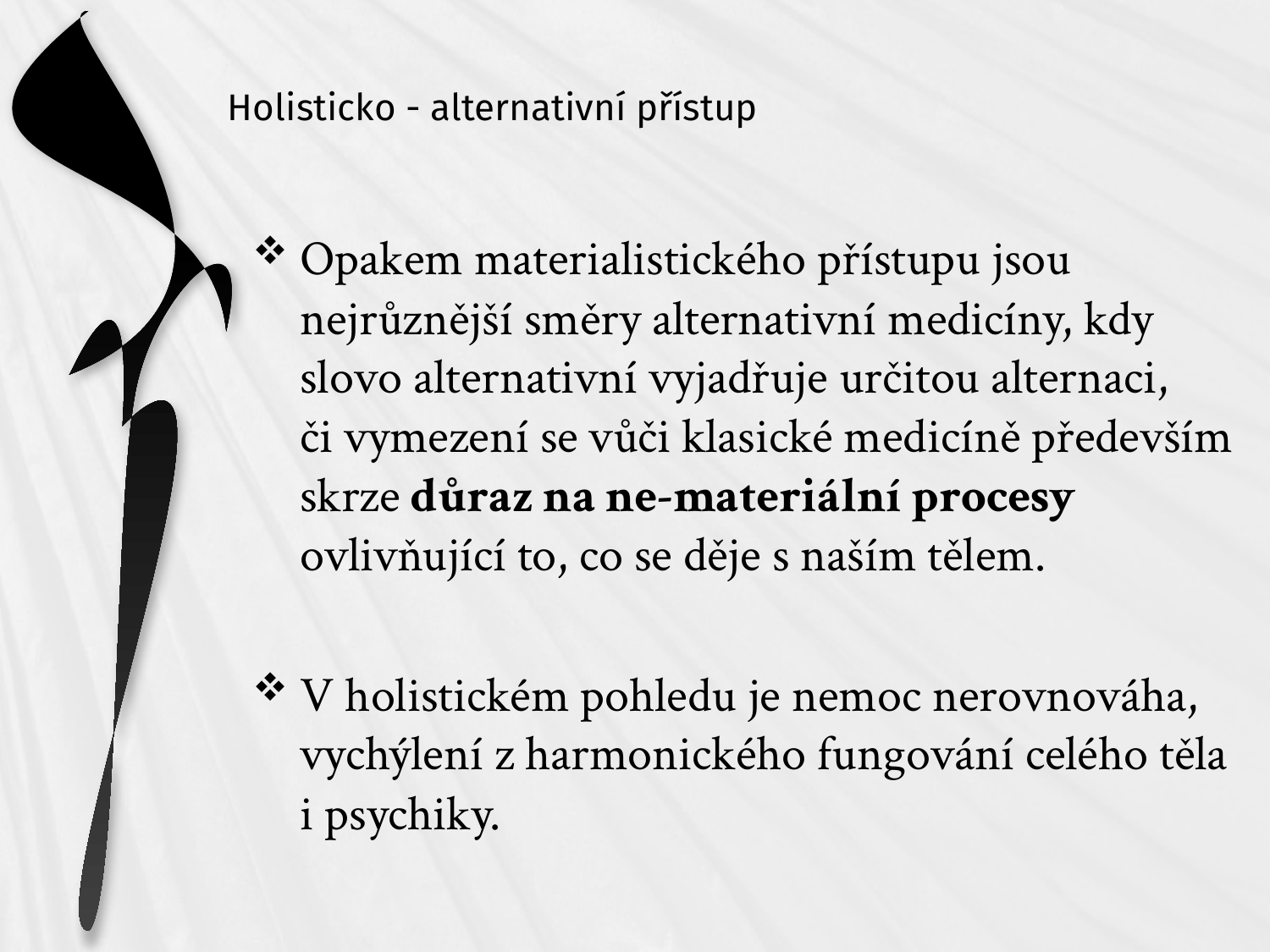

# Holisticko - alternativní přístup

Opakem materialistického přístupu jsou nejrůznější směry alternativní medicíny, kdy    slovo alternativní vyjadřuje určitou alternaci,       či vymezení se vůči klasické medicíně především skrze důraz na ne-materiální procesy ovlivňující to, co se děje s naším tělem.

V holistickém pohledu je nemoc nerovnováha, vychýlení z harmonického fungování celého těla   i psychiky.